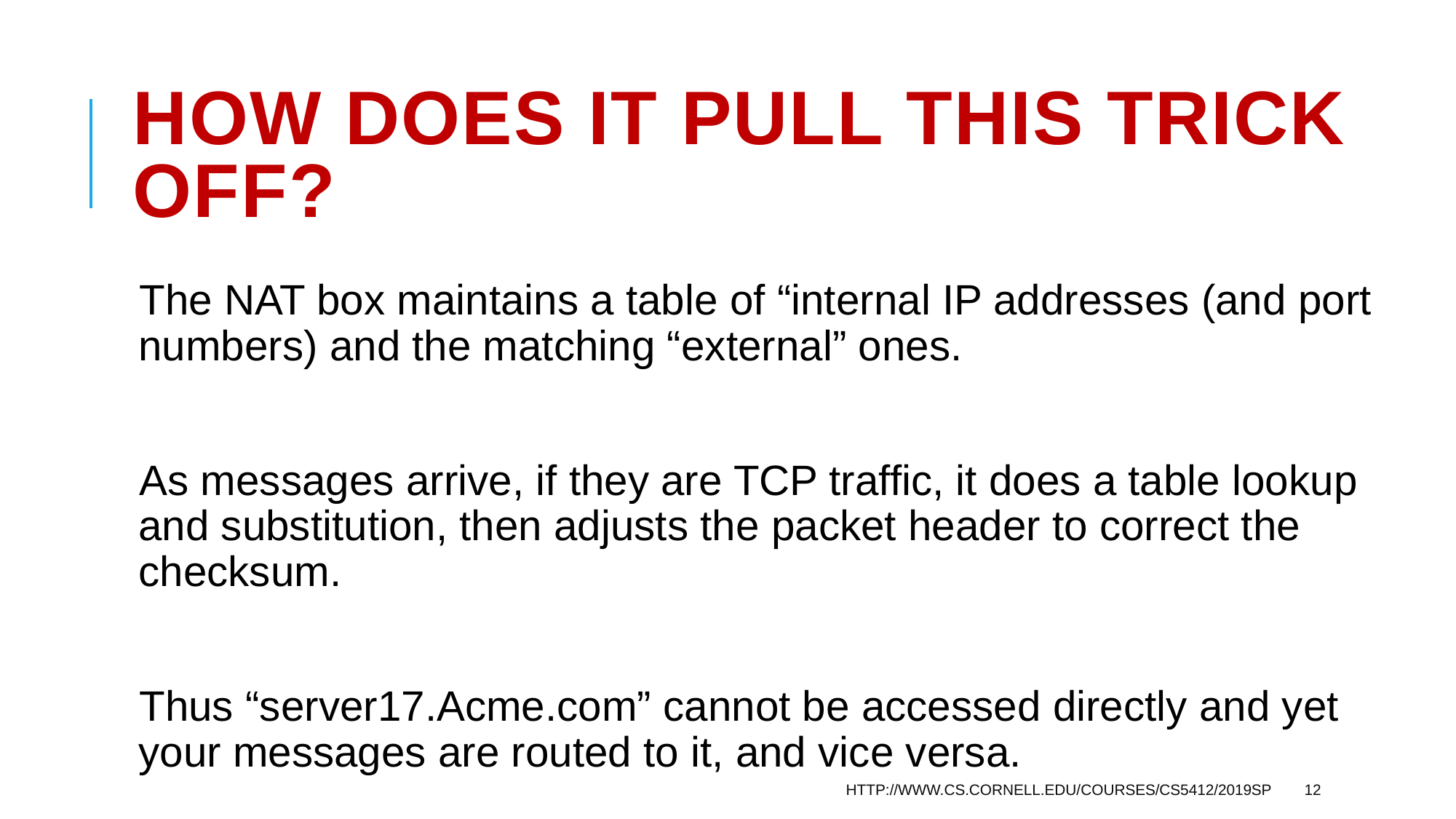

# How does it pull this trick off?
The NAT box maintains a table of “internal IP addresses (and port numbers) and the matching “external” ones.

As messages arrive, if they are TCP traffic, it does a table lookup and substitution, then adjusts the packet header to correct the checksum.

Thus “server17.Acme.com” cannot be accessed directly and yet your messages are routed to it, and vice versa.
http://www.cs.cornell.edu/courses/cs5412/2019sp
12